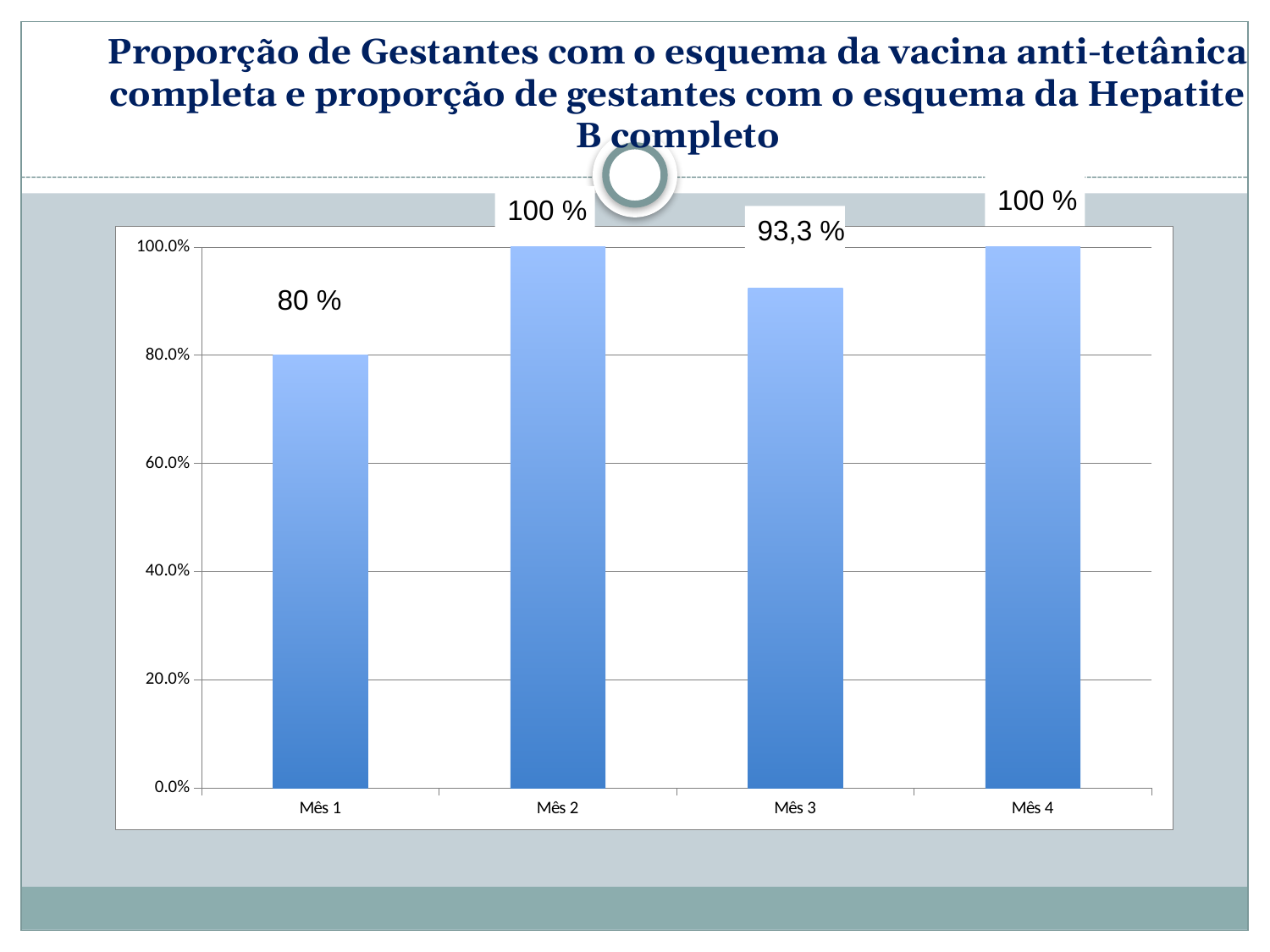

# Proporção de Gestantes com o esquema da vacina anti-tetânica completa e proporção de gestantes com o esquema da Hepatite B completo
100 %
100 %
93,3 %

### Chart

| Category | Proporção de gestantes com  o esquema da vacina anti-tetânica completo |
|---|---|
| Mês 1 | 0.8 |
| Mês 2 | 1.0 |
| Mês 3 | 0.9230769230769226 |
| Mês 4 | 1.0 |
80 %